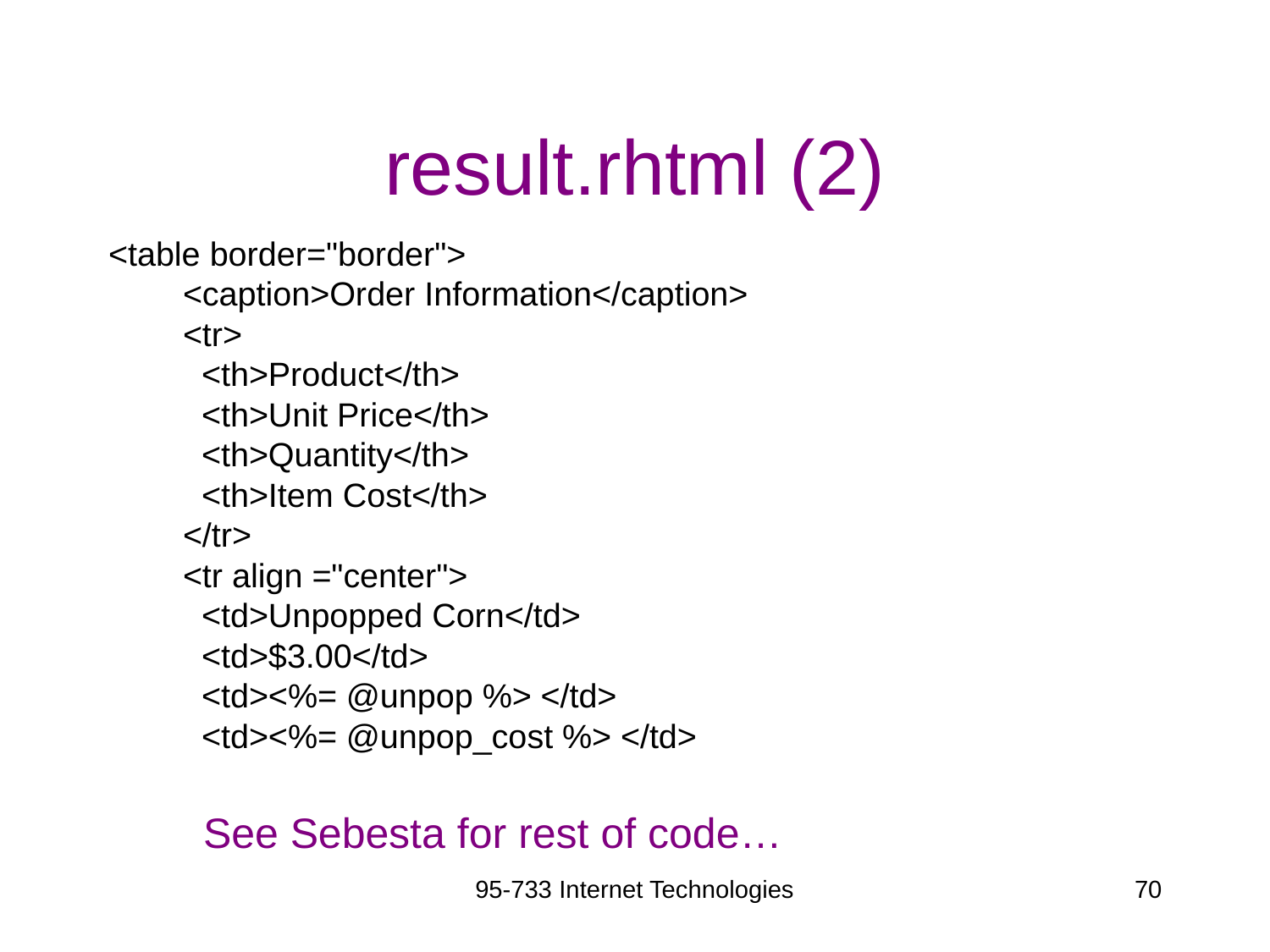

# result.rhtml (2)
<table border="border">
        <caption>Order Information</caption>
        <tr>
          <th>Product</th>
          <th>Unit Price</th>
          <th>Quantity</th>
          <th>Item Cost</th>
        </tr>
        <tr align ="center">
          <td>Unpopped Corn</td>
          <td>$3.00</td>
          <td><%= @unpop %> </td>
          <td><%= @unpop_cost %> </td>

        See Sebesta for rest of code…

95-733 Internet Technologies
70